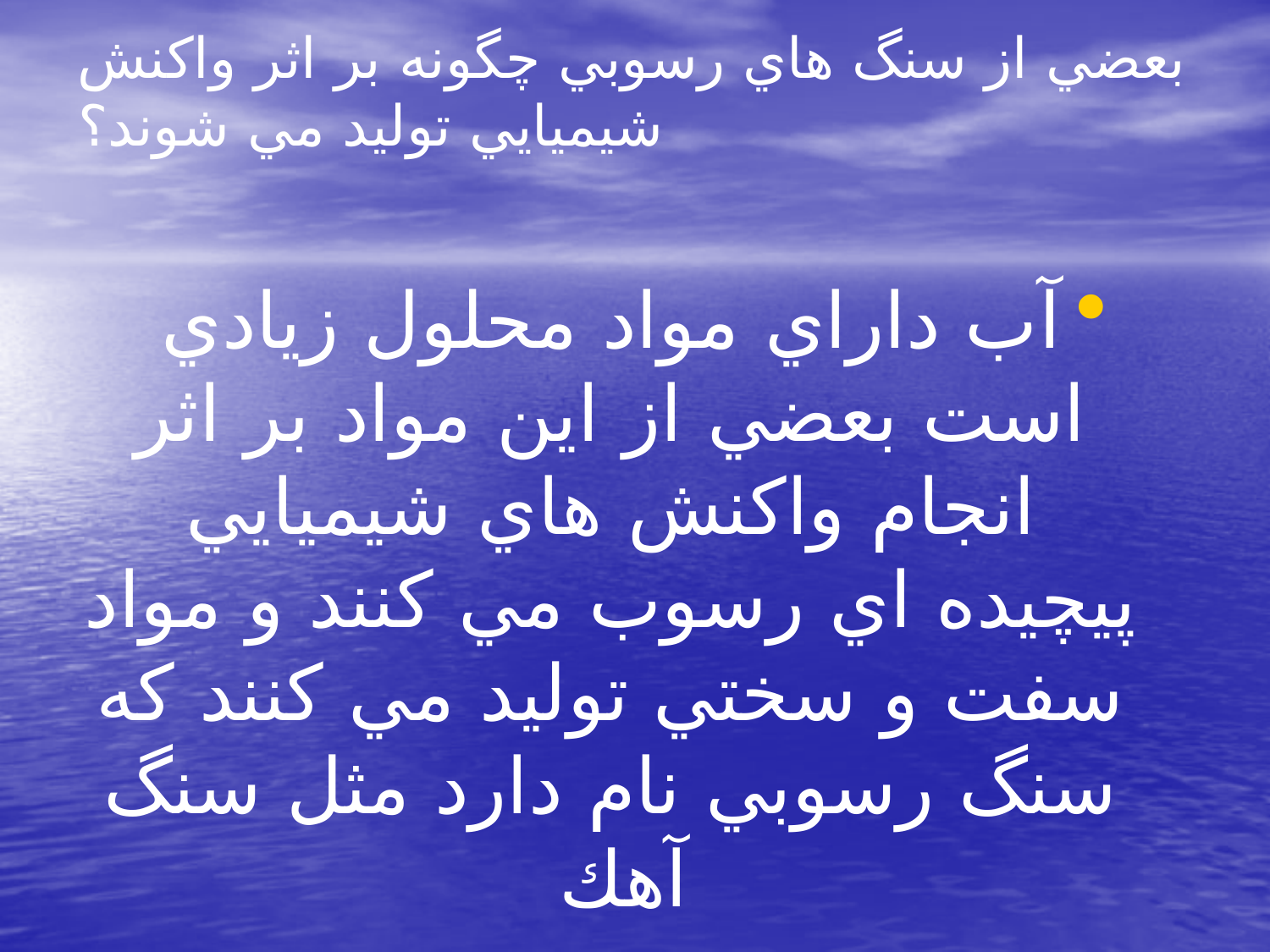

# بعضي از سنگ هاي رسوبي چگونه بر اثر واكنش شيميايي توليد مي شوند؟
آب داراي مواد محلول زيادي است بعضي از اين مواد بر اثر انجام واكنش هاي شيميايي پيچيده اي رسوب مي كنند و مواد سفت و سختي توليد مي كنند كه سنگ رسوبي نام دارد مثل سنگ آهك